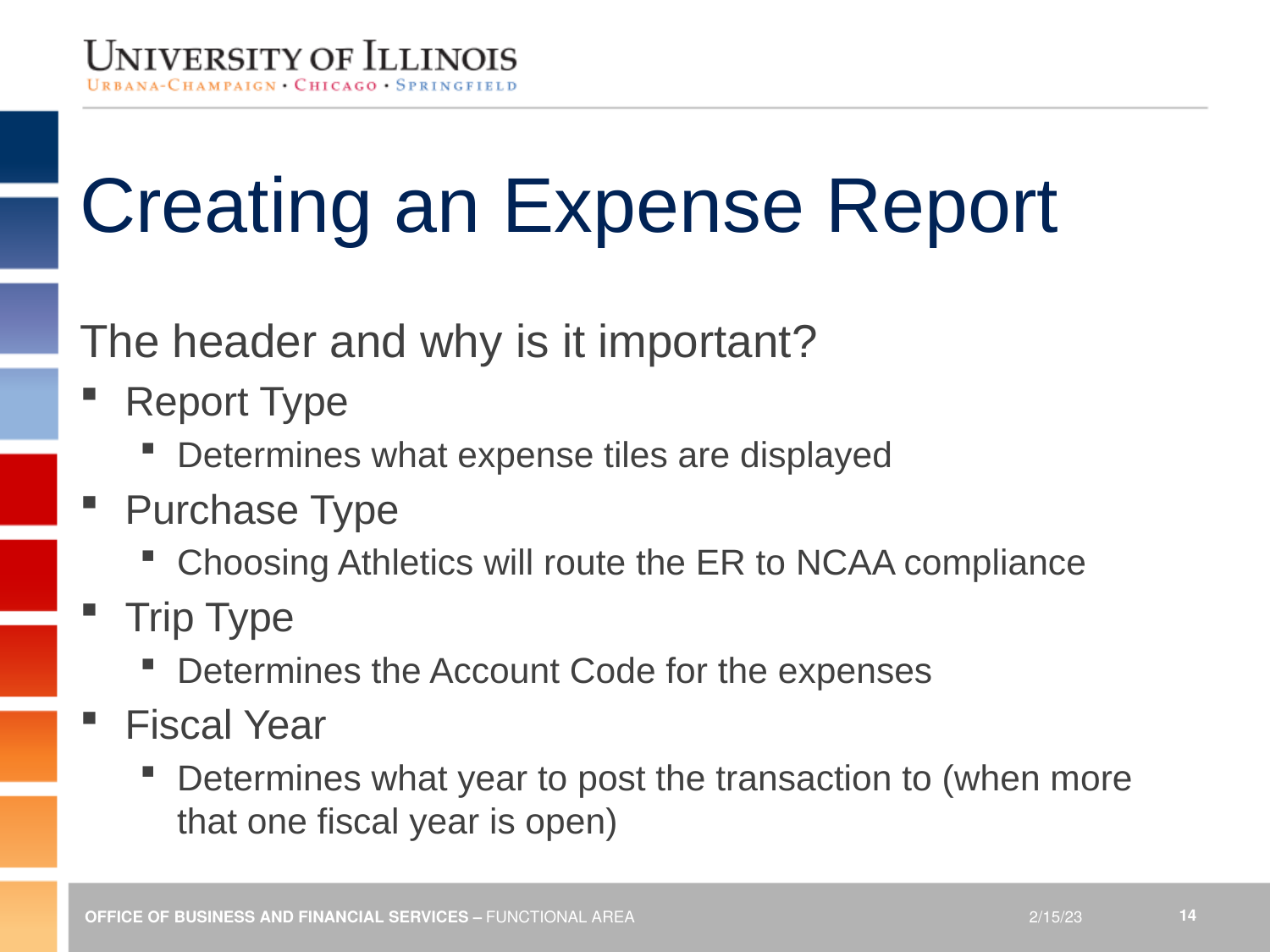

# Creating an Expense Report
The header and why is it important?
Report Type
Determines what expense tiles are displayed
Purchase Type
Choosing Athletics will route the ER to NCAA compliance
Trip Type
Determines the Account Code for the expenses
Fiscal Year
Determines what year to post the transaction to (when more that one fiscal year is open)
OFFICE OF BUSINESS AND FINANCIAL SERVICES – FUNCTIONAL AREA
2/15/23
14